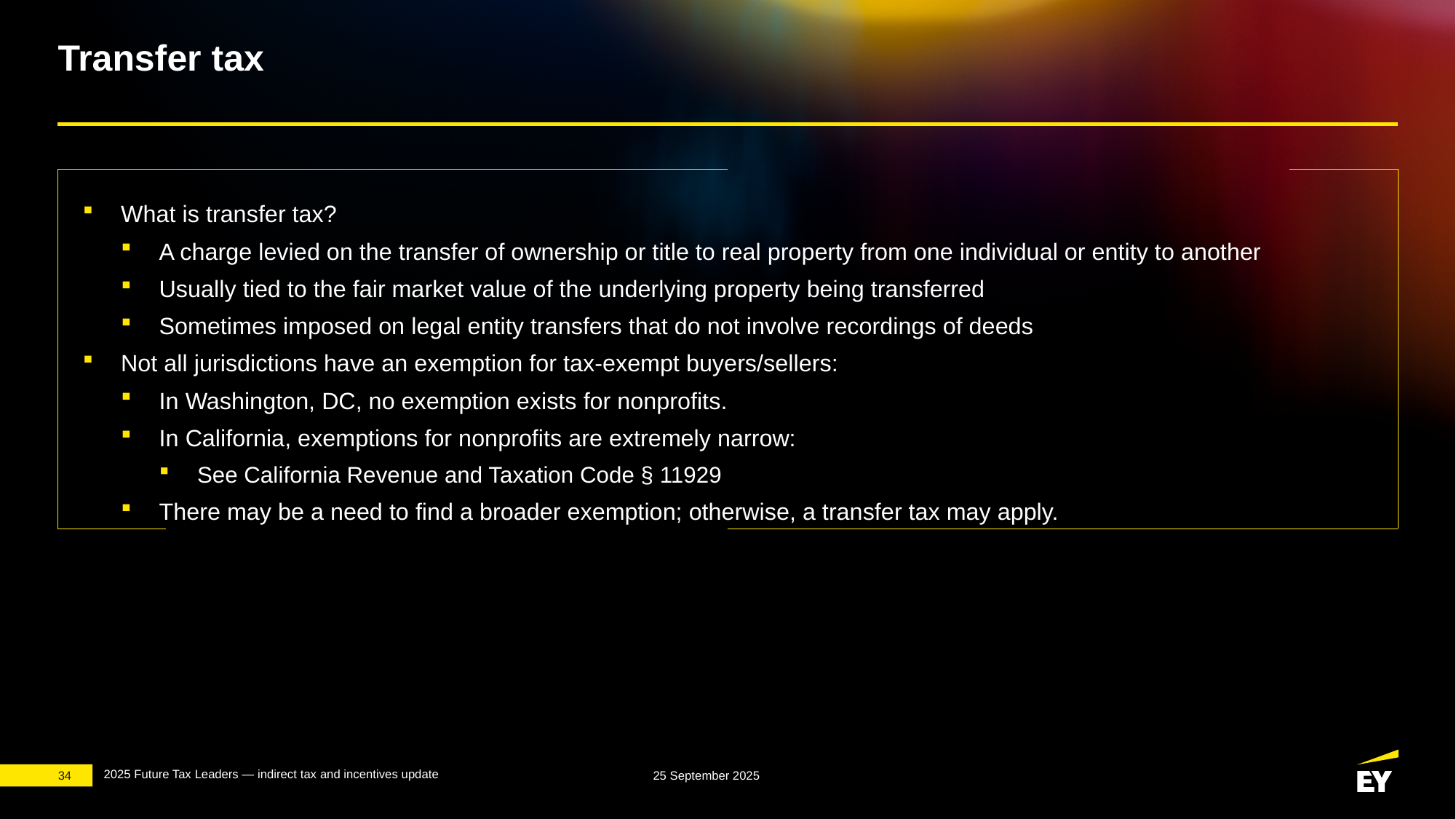

# Transfer tax
What is transfer tax?
A charge levied on the transfer of ownership or title to real property from one individual or entity to another
Usually tied to the fair market value of the underlying property being transferred
Sometimes imposed on legal entity transfers that do not involve recordings of deeds
Not all jurisdictions have an exemption for tax-exempt buyers/sellers:
In Washington, DC, no exemption exists for nonprofits.
In California, exemptions for nonprofits are extremely narrow:
See California Revenue and Taxation Code § 11929
There may be a need to find a broader exemption; otherwise, a transfer tax may apply.